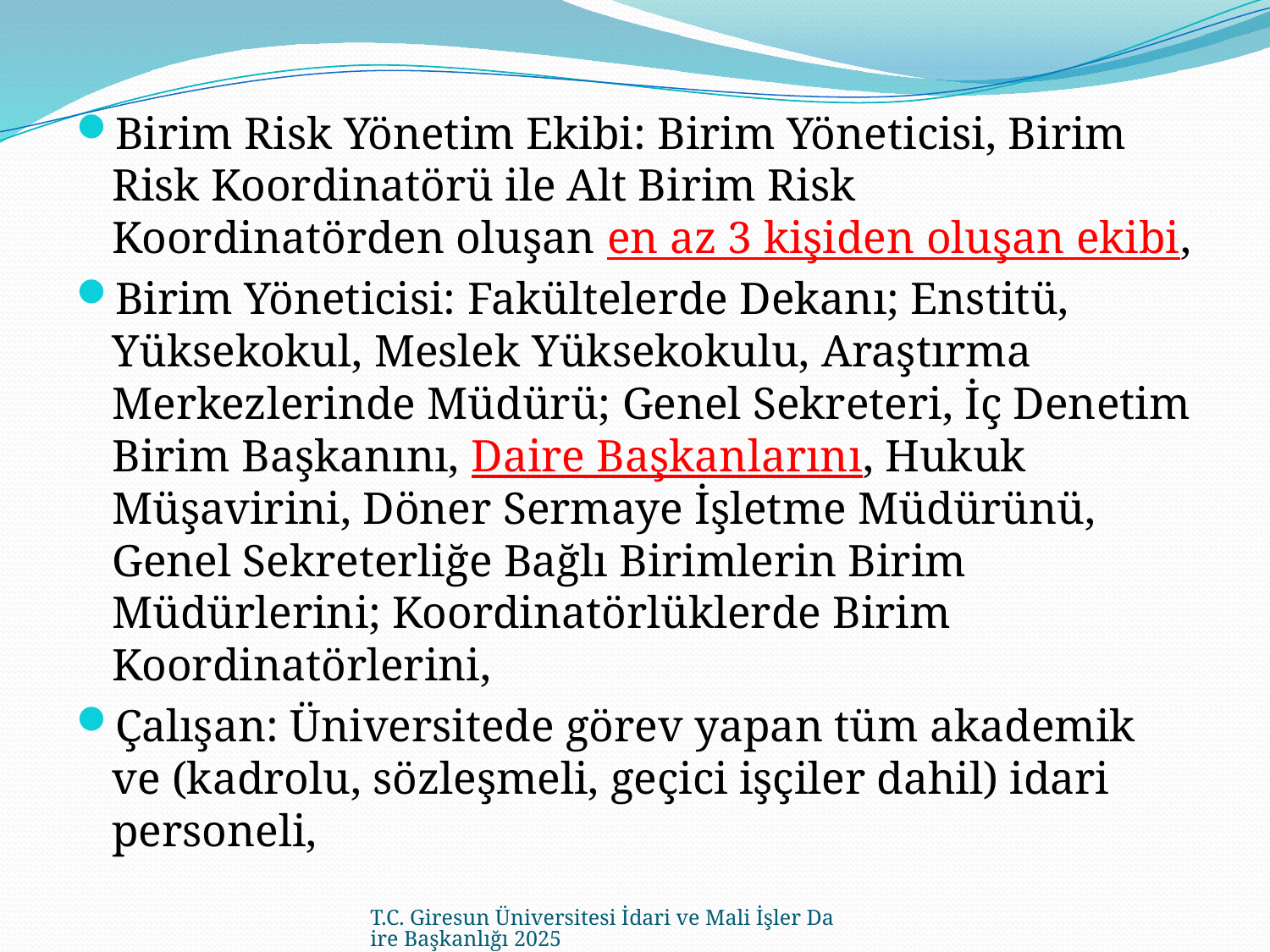

Birim Risk Yönetim Ekibi: Birim Yöneticisi, Birim Risk Koordinatörü ile Alt Birim Risk Koordinatörden oluşan en az 3 kişiden oluşan ekibi,
Birim Yöneticisi: Fakültelerde Dekanı; Enstitü, Yüksekokul, Meslek Yüksekokulu, Araştırma Merkezlerinde Müdürü; Genel Sekreteri, İç Denetim Birim Başkanını, Daire Başkanlarını, Hukuk Müşavirini, Döner Sermaye İşletme Müdürünü, Genel Sekreterliğe Bağlı Birimlerin Birim Müdürlerini; Koordinatörlüklerde Birim Koordinatörlerini,
Çalışan: Üniversitede görev yapan tüm akademik ve (kadrolu, sözleşmeli, geçici işçiler dahil) idari personeli,

T.C. Giresun Üniversitesi İdari ve Mali İşler Daire Başkanlığı 2025